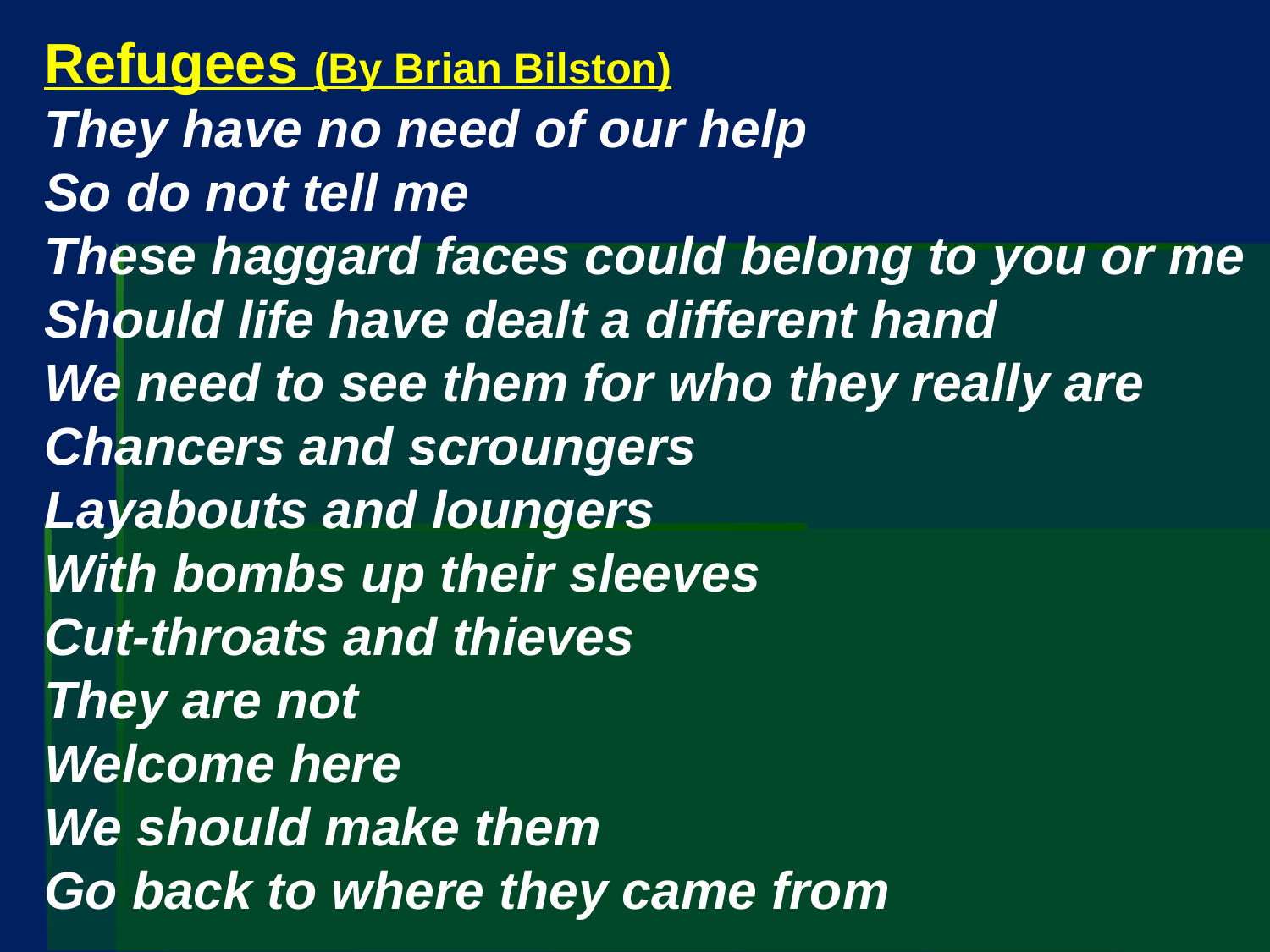

Refugees (By Brian Bilston)
They have no need of our help
So do not tell me
These haggard faces could belong to you or me
Should life have dealt a different hand
We need to see them for who they really are
Chancers and scroungers
Layabouts and loungers
With bombs up their sleeves
Cut-throats and thieves
They are not
Welcome here
We should make them
Go back to where they came from